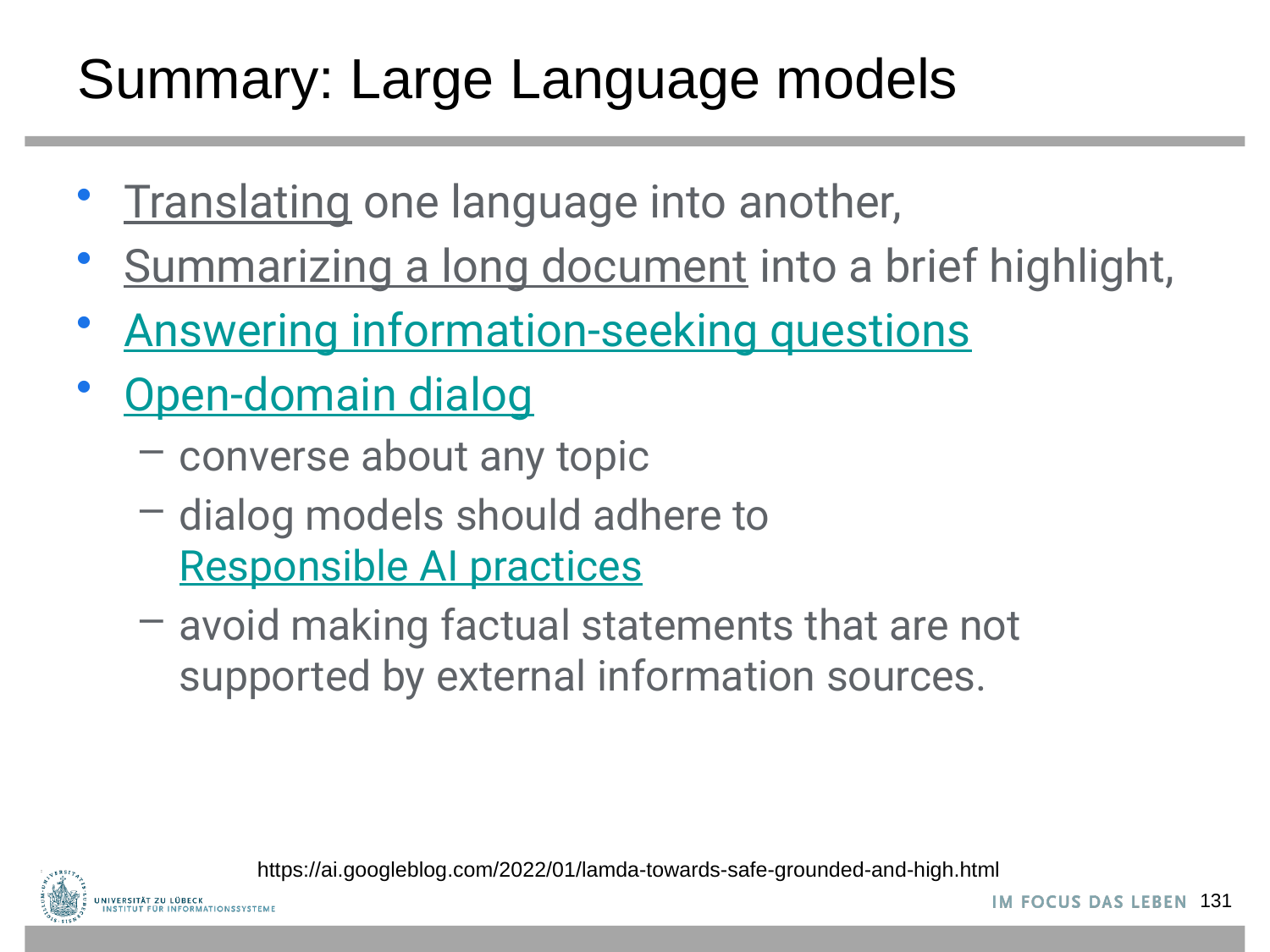

# Summary: Large Language models
Translating one language into another,
Summarizing a long document into a brief highlight,
Answering information-seeking questions
Open-domain dialog
converse about any topic
dialog models should adhere to 
Responsible AI practices
avoid making factual statements that are not supported by external information sources.
https://ai.googleblog.com/2022/01/lamda-towards-safe-grounded-and-high.html
131